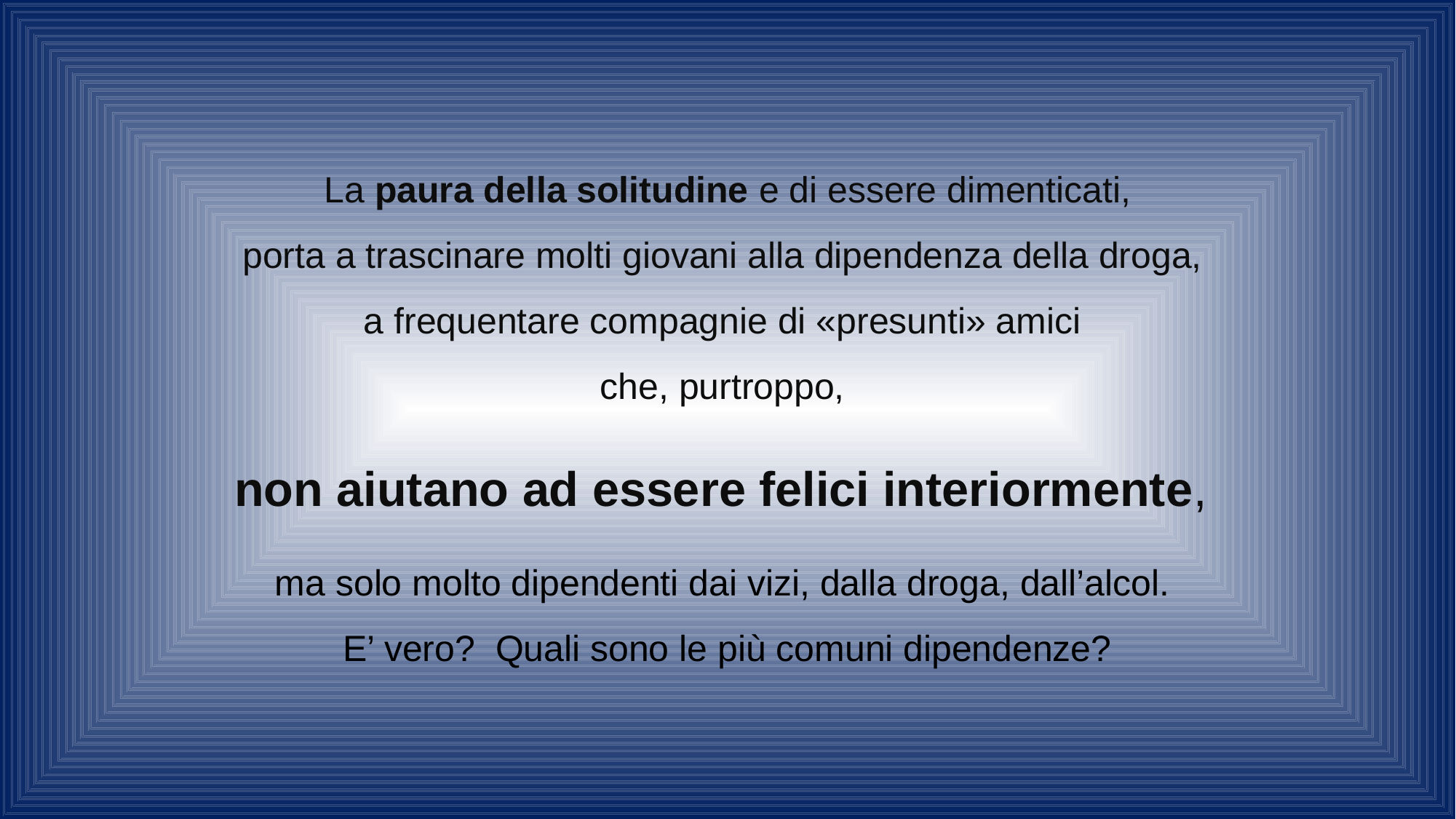

La paura della solitudine e di essere dimenticati,
porta a trascinare molti giovani alla dipendenza della droga,
a frequentare compagnie di «presunti» amici
che, purtroppo,

non aiutano ad essere felici interiormente,

ma solo molto dipendenti dai vizi, dalla droga, dall’alcol.
E’ vero?  Quali sono le più comuni dipendenze?